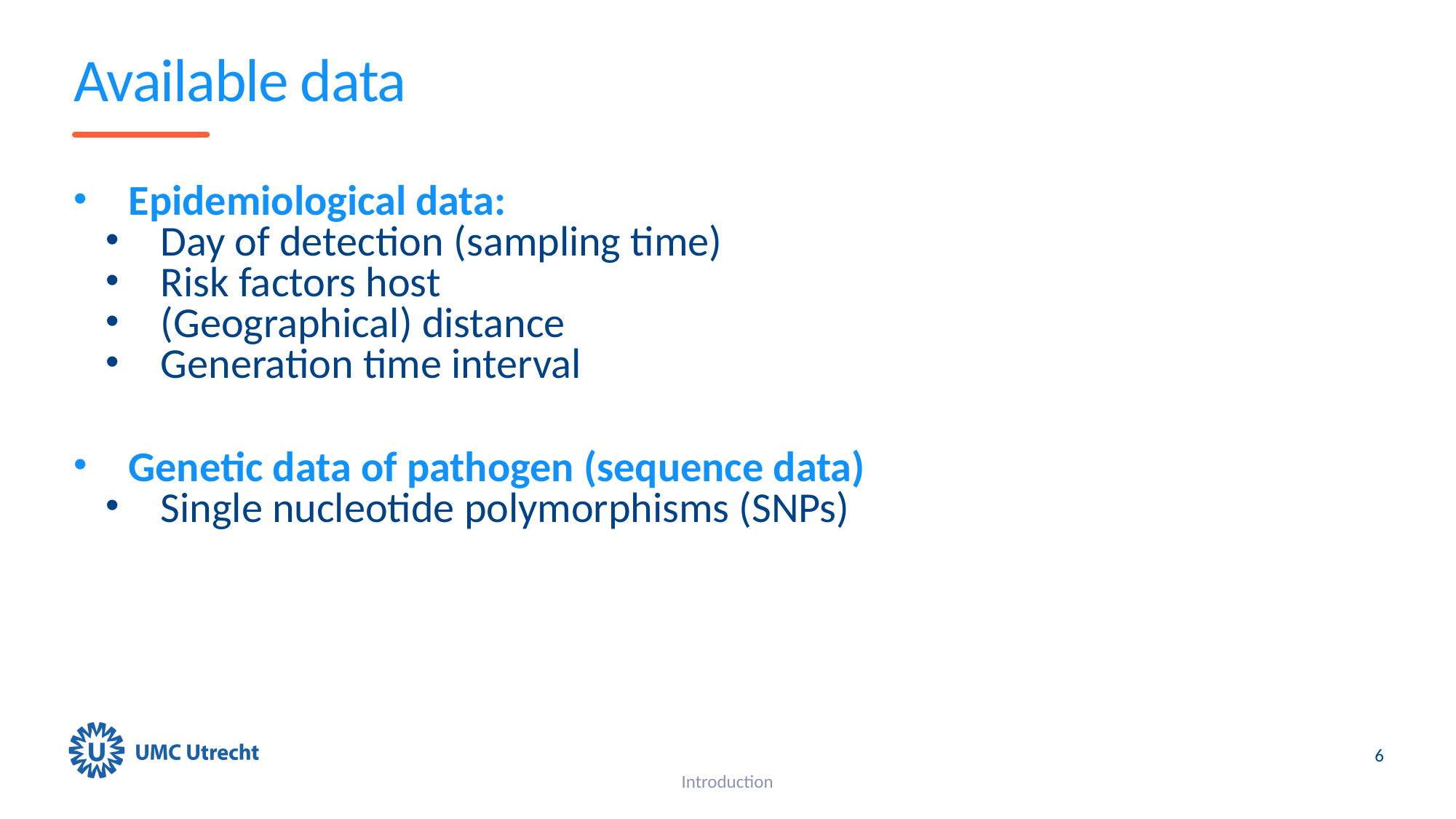

# Available data
Epidemiological data:
Day of detection (sampling time)
Risk factors host
(Geographical) distance
Generation time interval

Genetic data of pathogen (sequence data)
Single nucleotide polymorphisms (SNPs)
6
Introduction